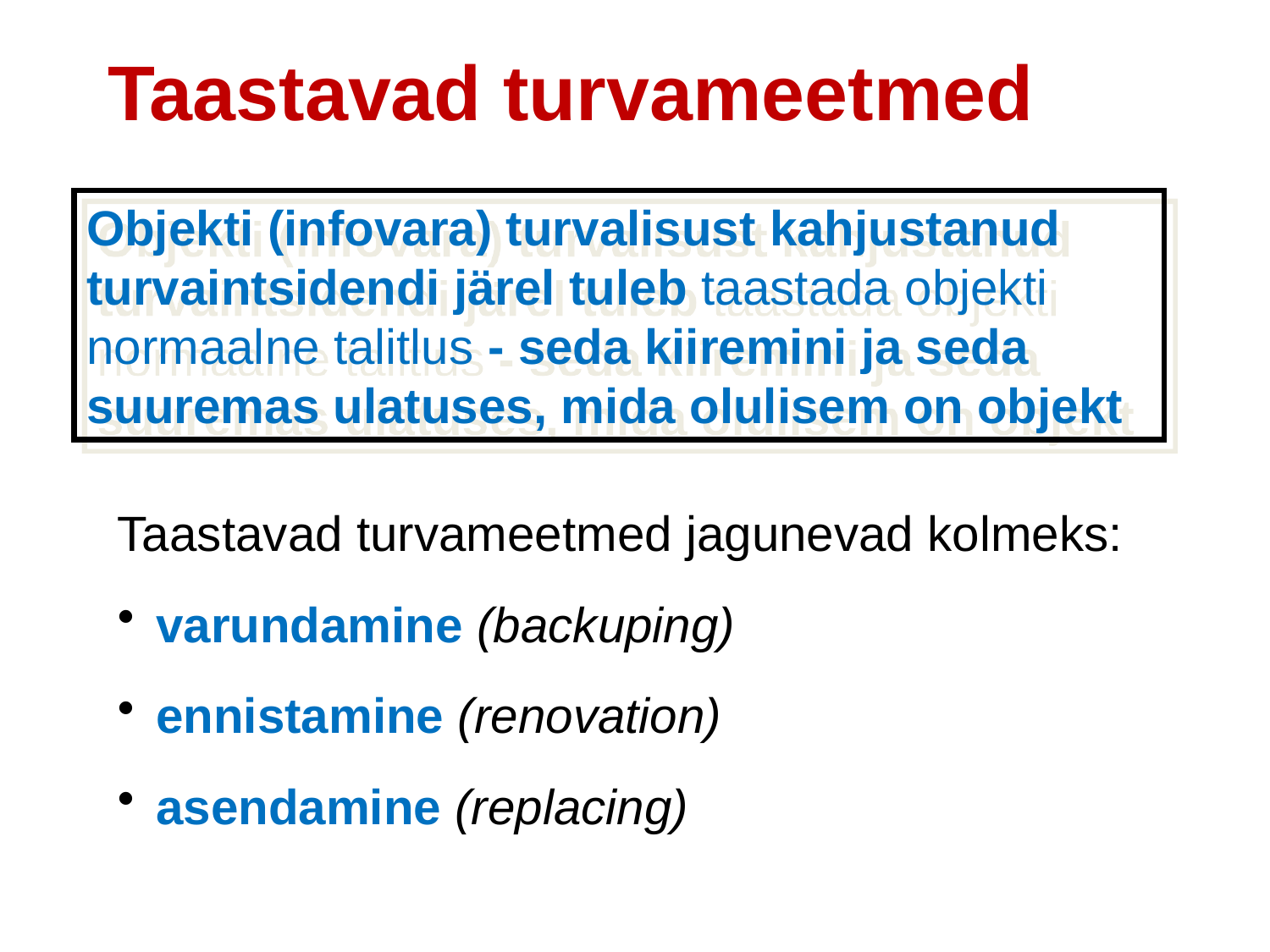

Taastavad turvameetmed
Objekti (infovara) turvalisust kahjustanud turvaintsidendi järel tuleb taastada objekti normaalne talitlus - seda kiiremini ja seda suuremas ulatuses, mida olulisem on objekt
Taastavad turvameetmed jagunevad kolmeks:
varundamine (backuping)
ennistamine (renovation)
asendamine (replacing)